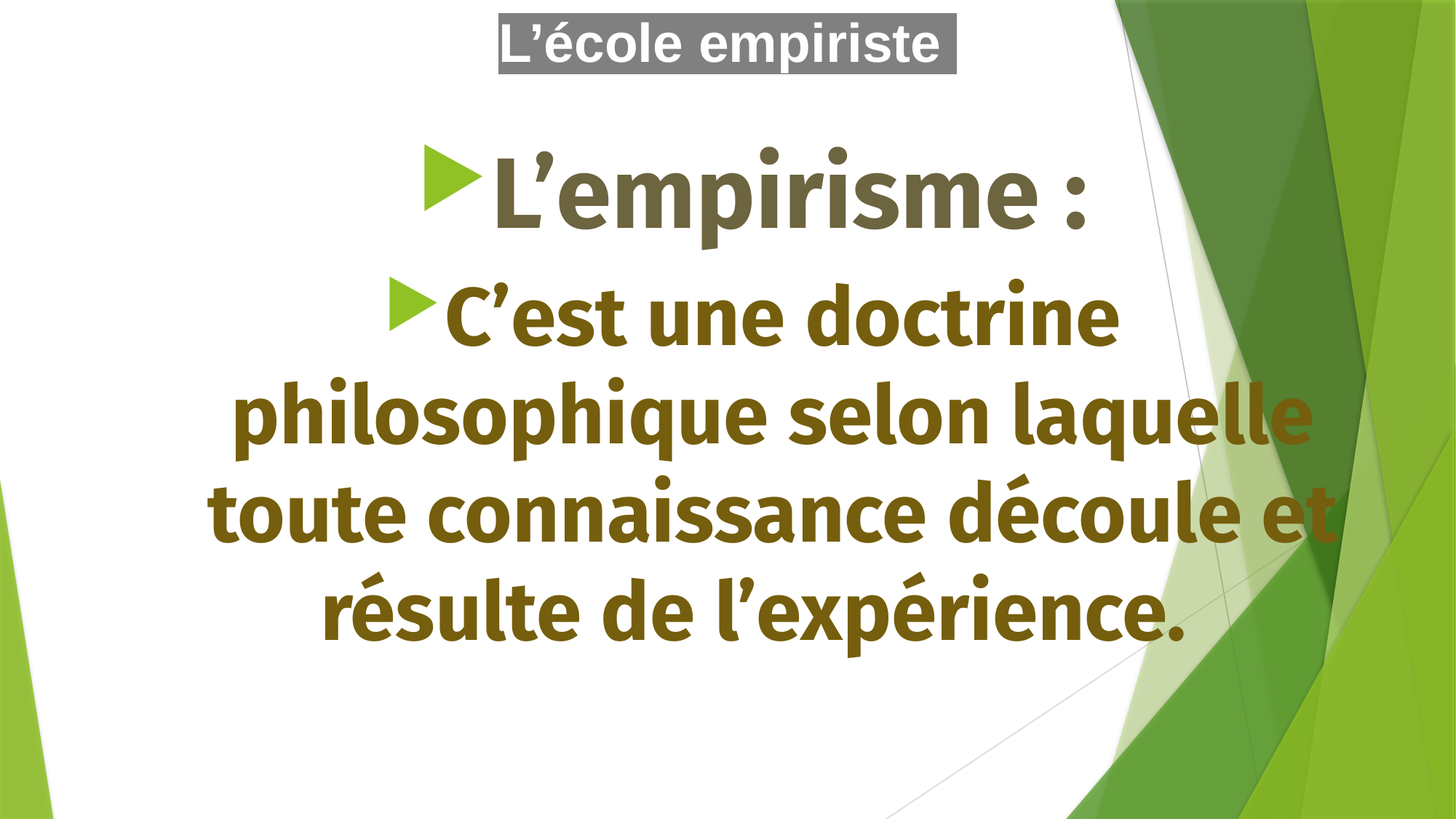

# L’école empiriste
L’empirisme :
C’est une doctrine philosophique selon laquelle toute connaissance découle et résulte de l’expérience.